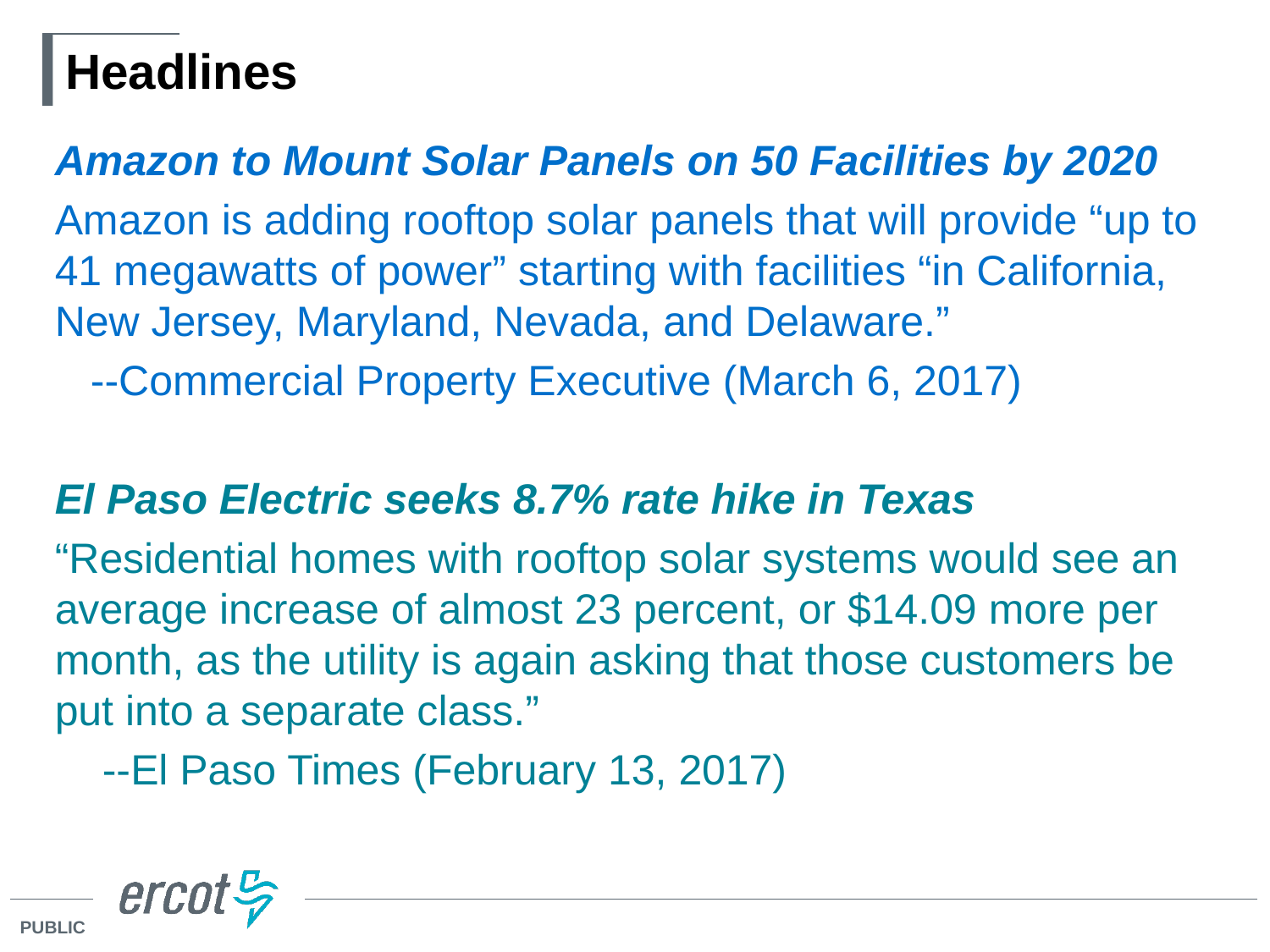

# Headlines
Amazon to Mount Solar Panels on 50 Facilities by 2020
Amazon is adding rooftop solar panels that will provide “up to 41 megawatts of power” starting with facilities “in California, New Jersey, Maryland, Nevada, and Delaware.”
   --Commercial Property Executive (March 6, 2017)

El Paso Electric seeks 8.7% rate hike in Texas
“Residential homes with rooftop solar systems would see an average increase of almost 23 percent, or $14.09 more per month, as the utility is again asking that those customers be put into a separate class.”
    --El Paso Times (February 13, 2017)